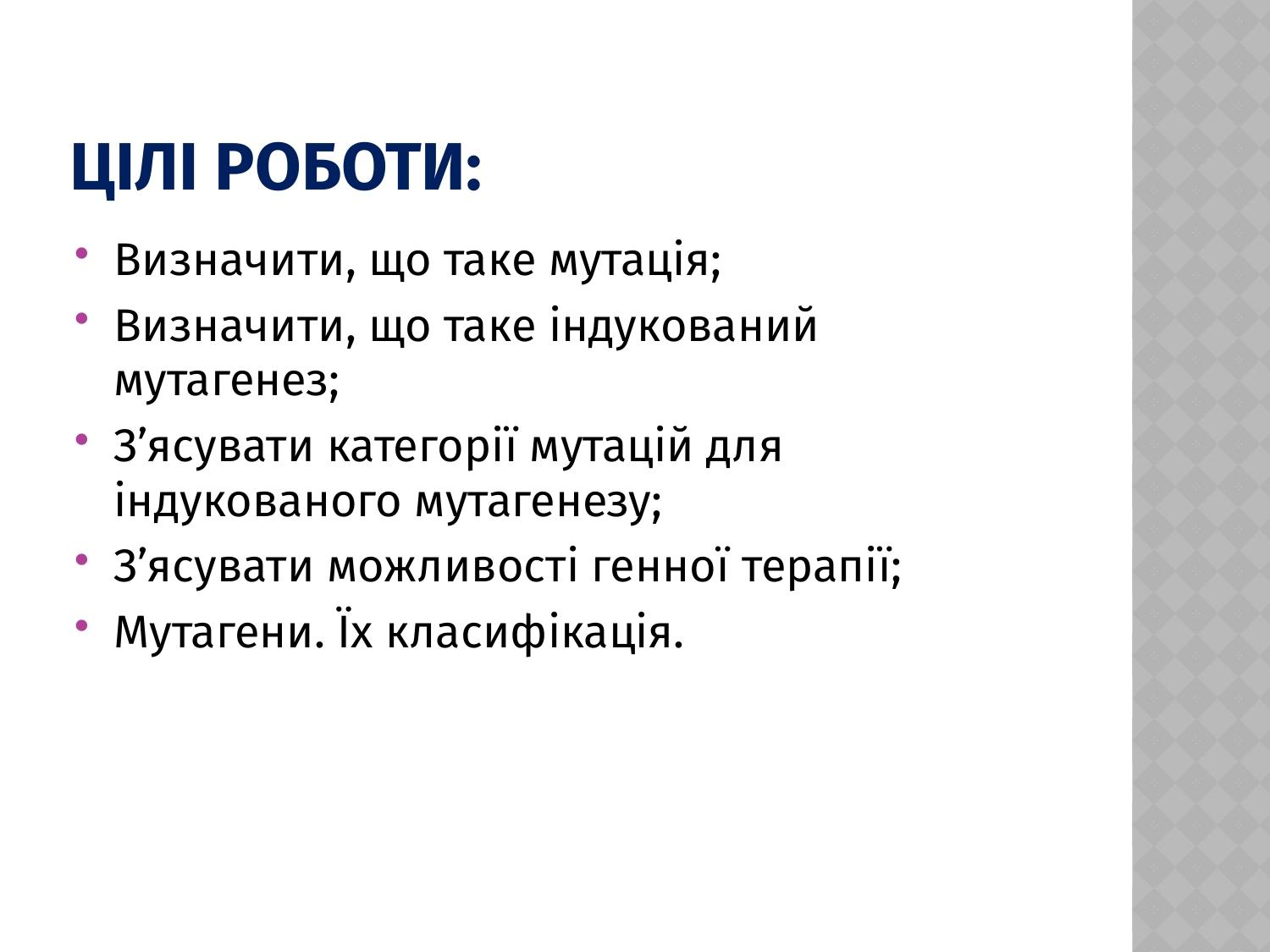

# Цілі роботи:
Визначити, що таке мутація;
Визначити, що таке індукований мутагенез;
З’ясувати категорії мутацій для індукованого мутагенезу;
З’ясувати можливості генної терапії;
Мутагени. Їх класифікація.